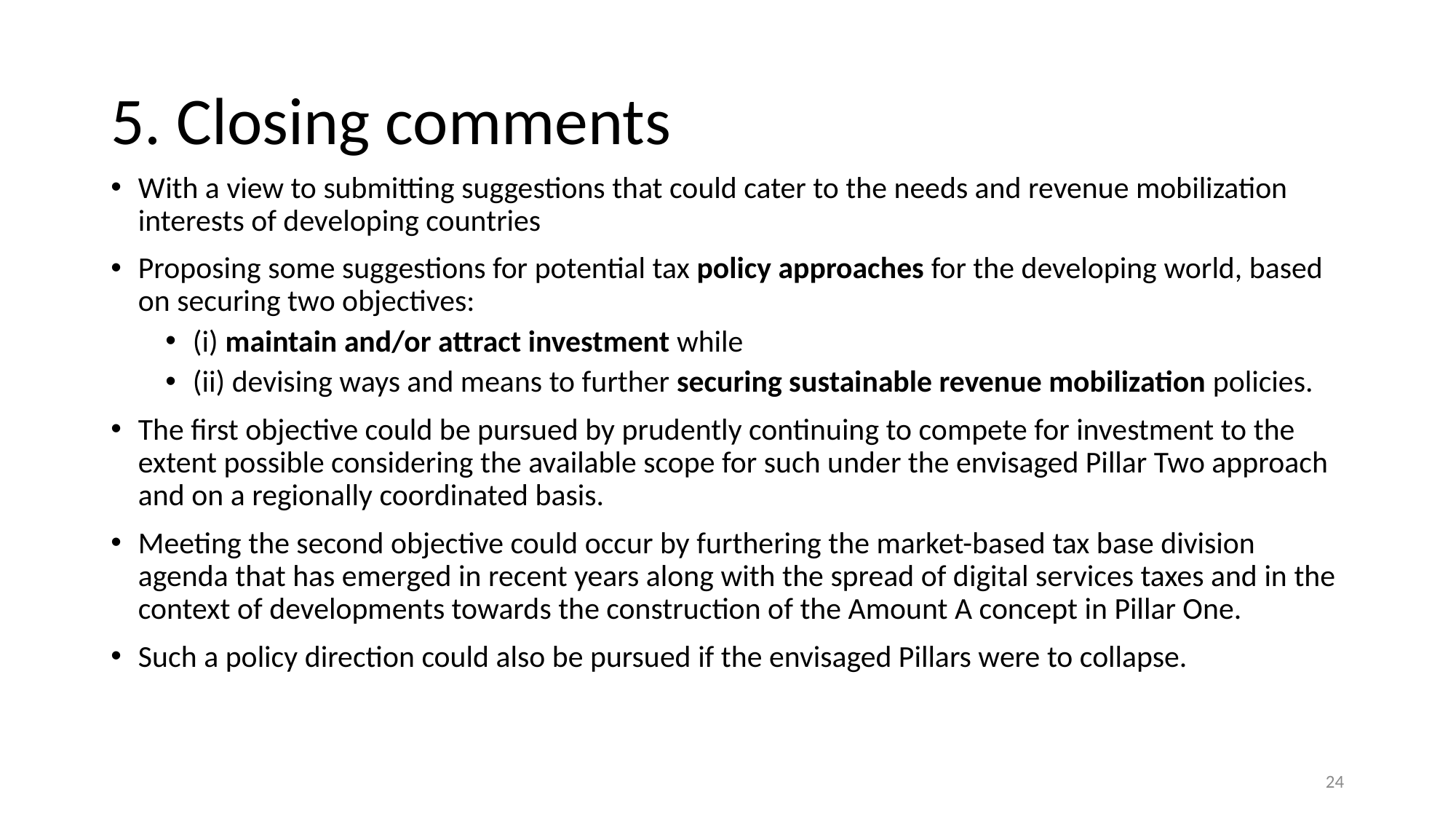

# 5. Closing comments
With a view to submitting suggestions that could cater to the needs and revenue mobilization interests of developing countries
Proposing some suggestions for potential tax policy approaches for the developing world, based on securing two objectives:
(i) maintain and/or attract investment while
(ii) devising ways and means to further securing sustainable revenue mobilization policies.
The first objective could be pursued by prudently continuing to compete for investment to the extent possible considering the available scope for such under the envisaged Pillar Two approach and on a regionally coordinated basis.
Meeting the second objective could occur by furthering the market-based tax base division agenda that has emerged in recent years along with the spread of digital services taxes and in the context of developments towards the construction of the Amount A concept in Pillar One.
Such a policy direction could also be pursued if the envisaged Pillars were to collapse.

24